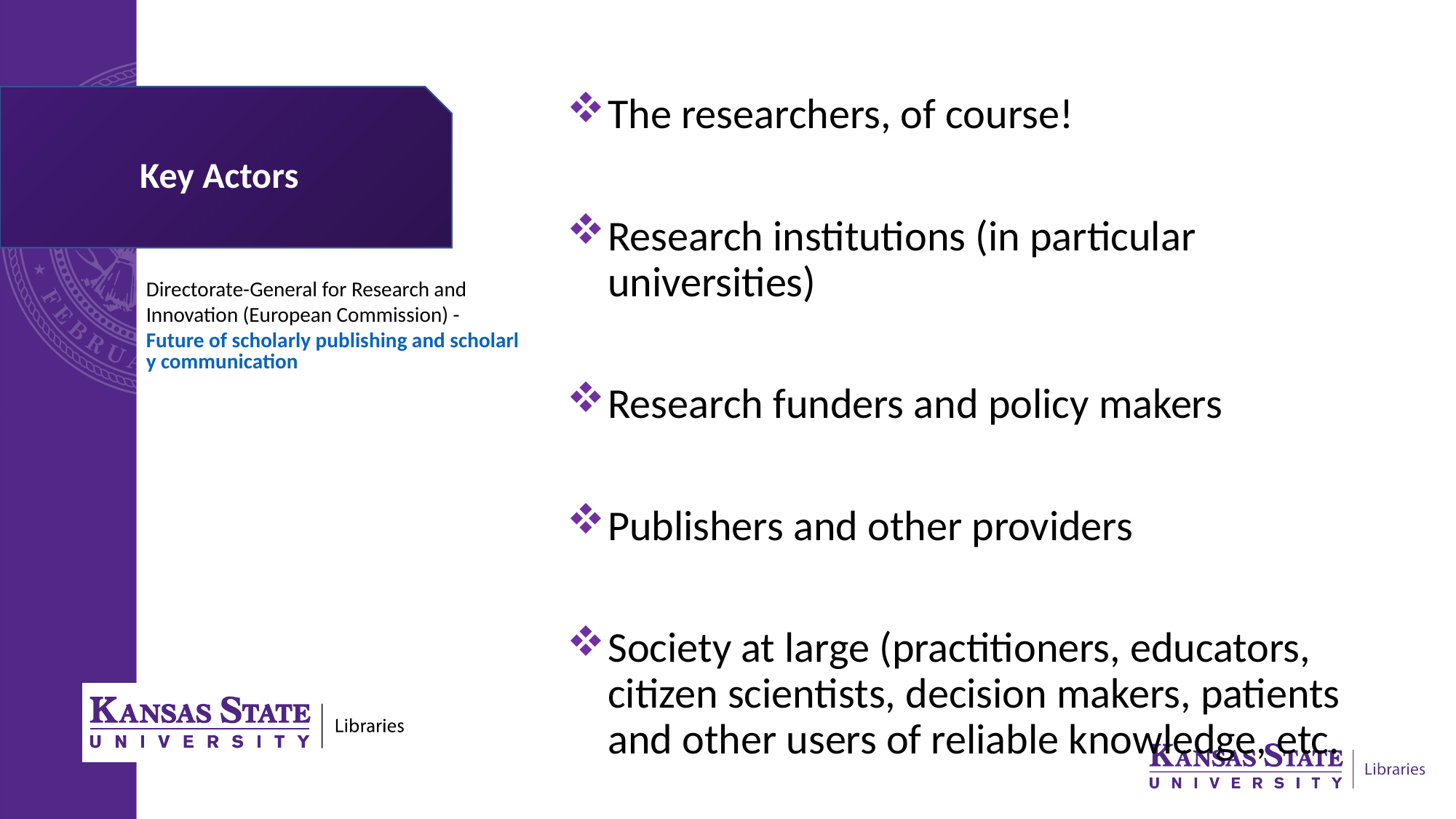

Key Actors
The researchers, of course!

Research institutions (in particular universities)

Research funders and policy makers

Publishers and other providers

Society at large (practitioners, educators, citizen scientists, decision makers, patients and other users of reliable knowledge, etc.
Directorate-General for Research and Innovation (European Commission) - Future of scholarly publishing and scholarly communication